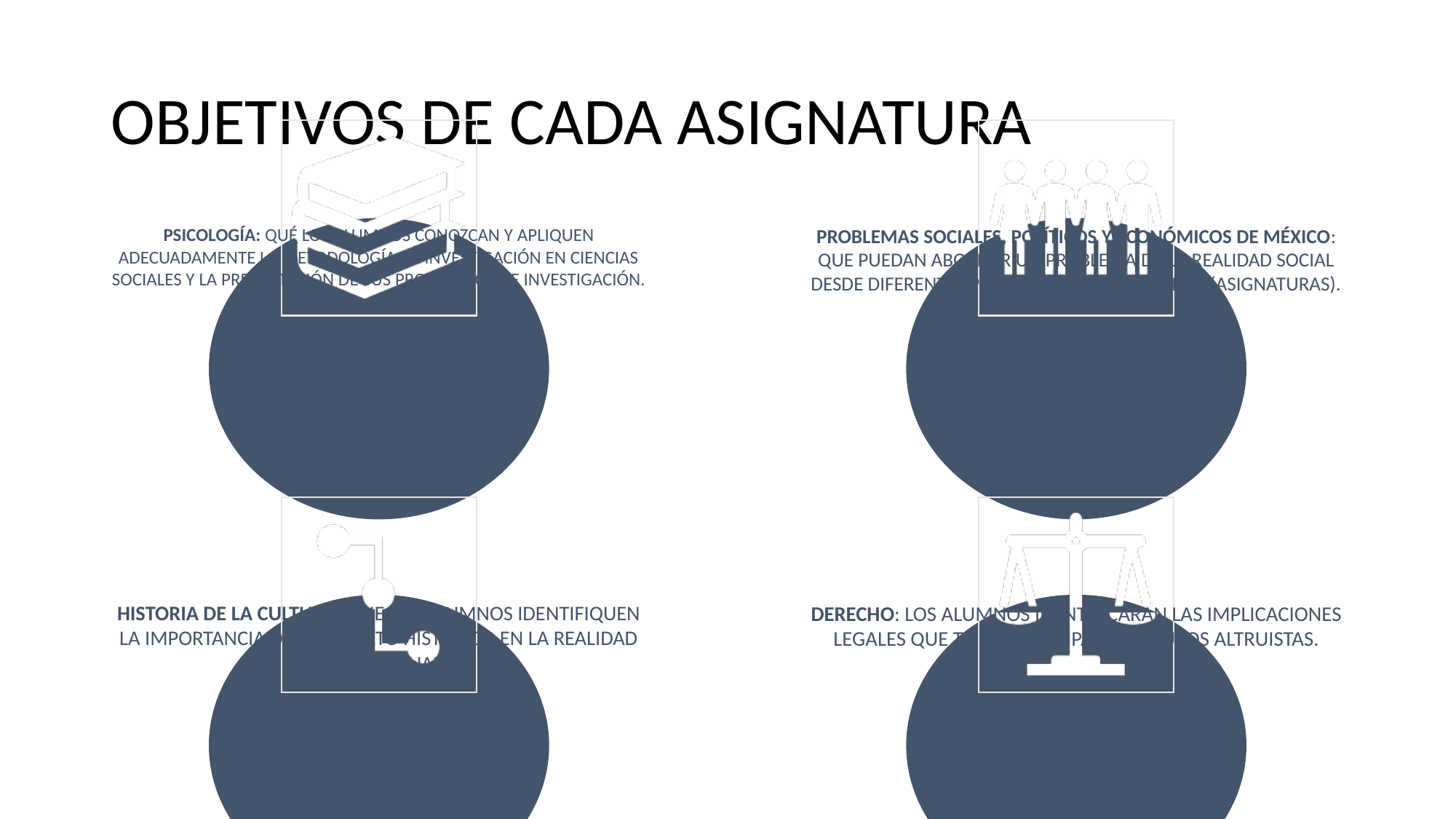

# OBJETIVOS DE CADA ASIGNATURA
Psicología: Qué los alumnos conozcan y apliquen adecuadamente la metodología de investigación en ciencias sociales y la presentación de sus protocolos de investigación.
Problemas Sociales, Políticos y Económicos de México: Que puedan abordar un problema de la realidad social desde diferentes perspectivas o disciplinas (asignaturas).
Historia de la Cultura: Que los alumnos identifiquen la importancia del contexto histórico en la realidad social actual.
Derecho: Los alumnos identificaran las implicaciones legales que tiene participar en grupos altruistas.